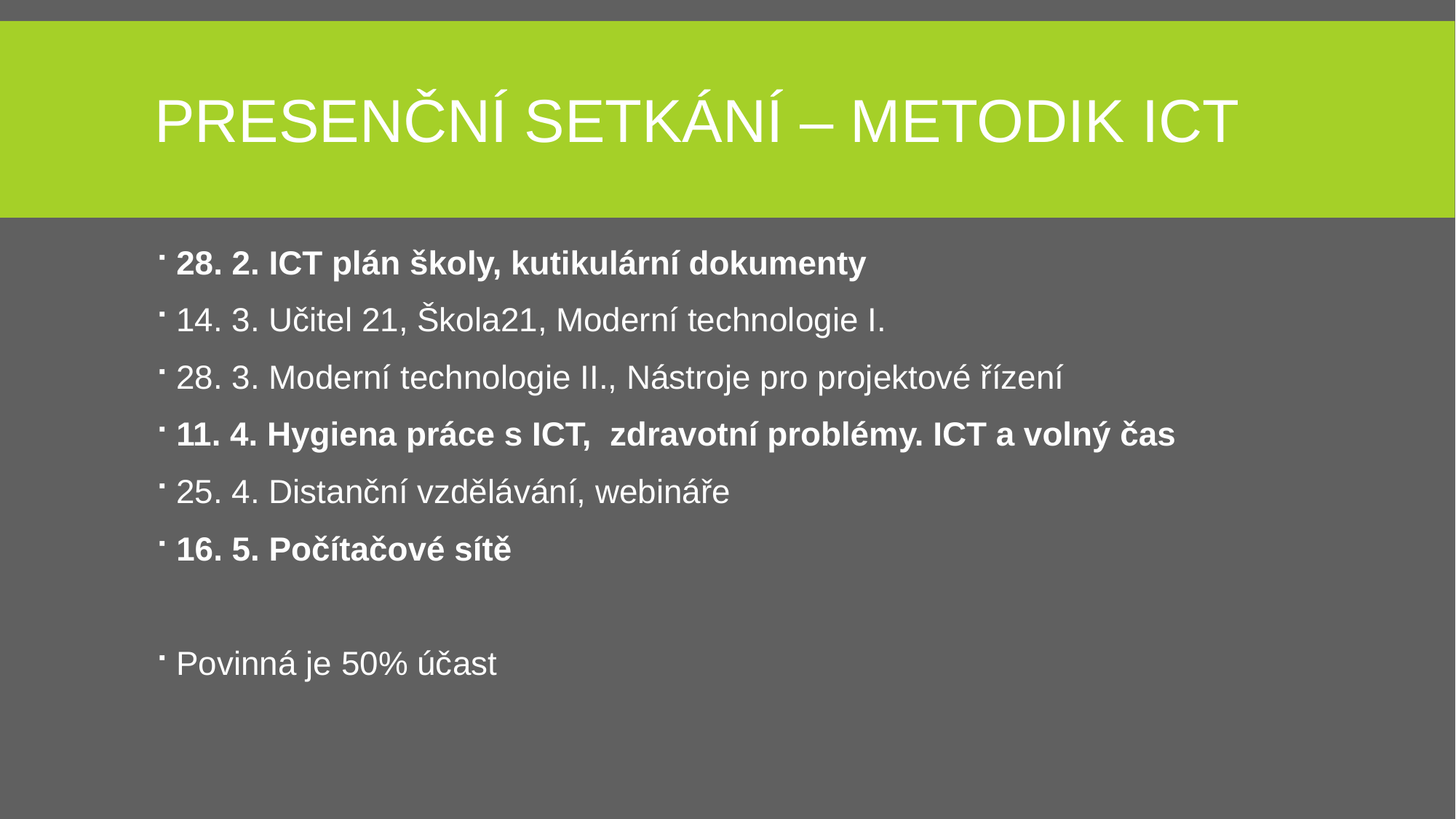

# Presenční setkání – metodik ICT
28. 2. ICT plán školy, kutikulární dokumenty
14. 3. Učitel 21, Škola21, Moderní technologie I.
28. 3. Moderní technologie II., Nástroje pro projektové řízení
11. 4. Hygiena práce s ICT,  zdravotní problémy. ICT a volný čas
25. 4. Distanční vzdělávání, webináře
16. 5. Počítačové sítě

Povinná je 50% účast